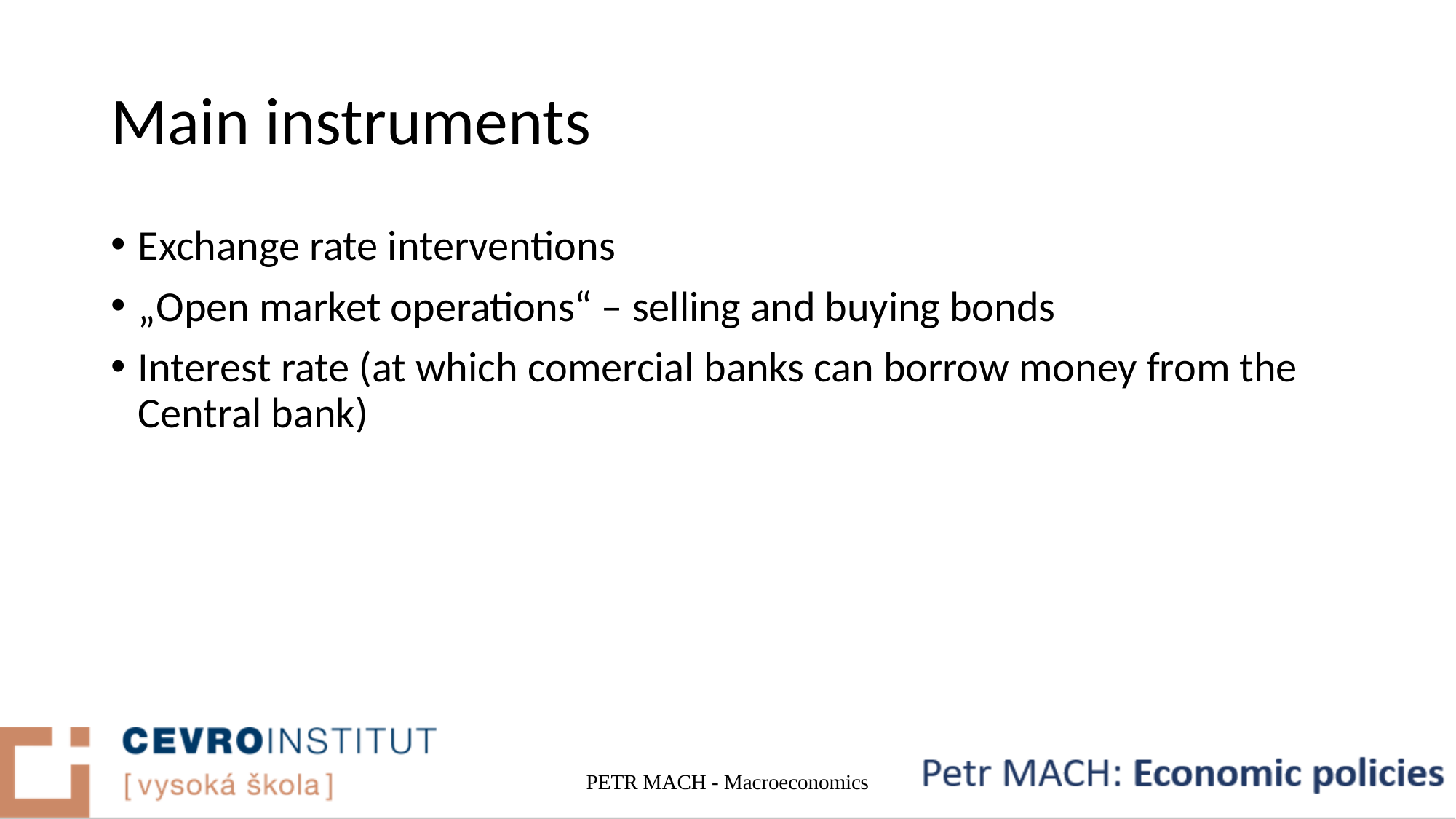

# Main instruments
Exchange rate interventions
„Open market operations“ – selling and buying bonds
Interest rate (at which comercial banks can borrow money from the Central bank)

PETR MACH - Macroeconomics